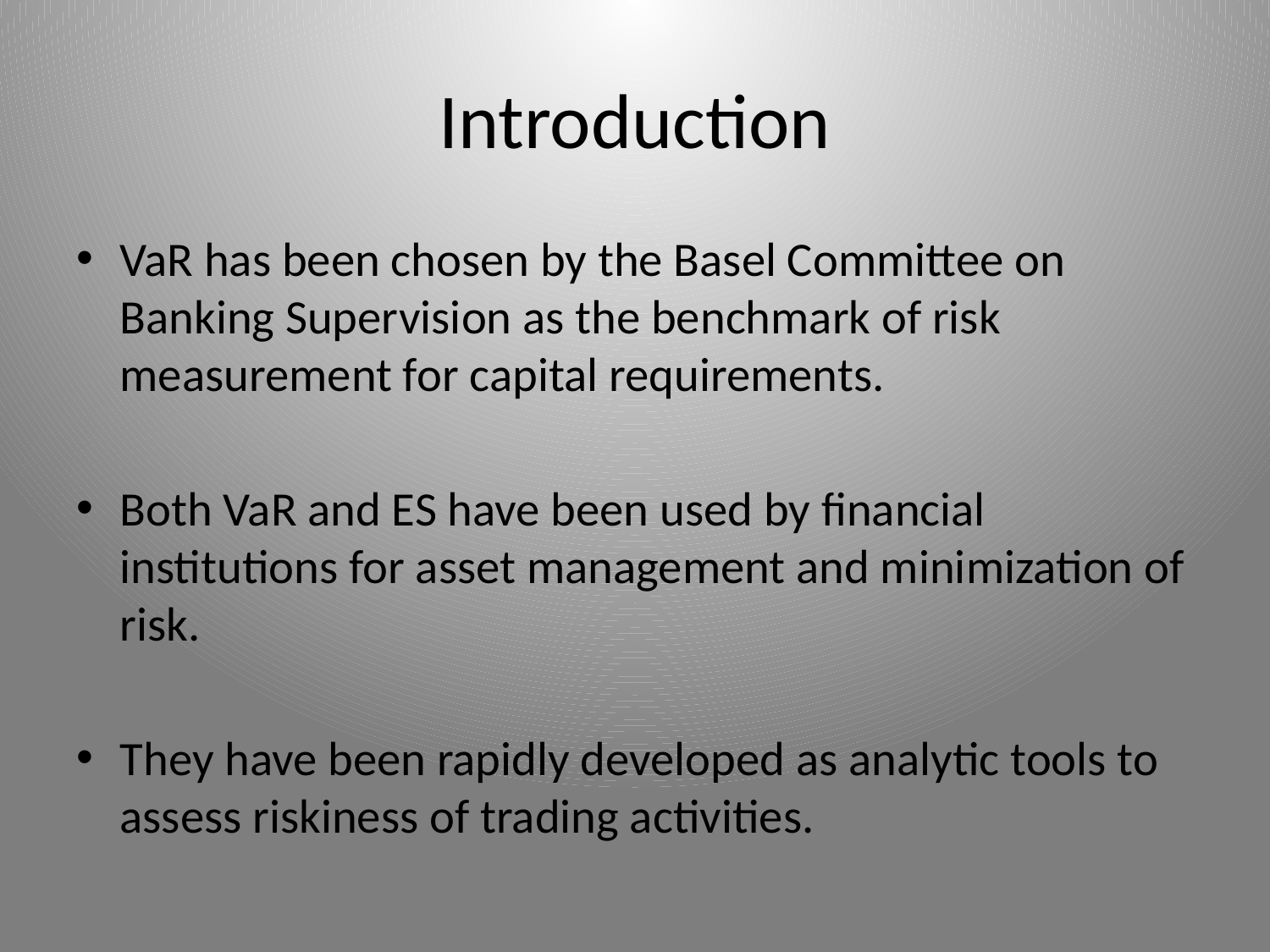

# Introduction
VaR has been chosen by the Basel Committee on Banking Supervision as the benchmark of risk measurement for capital requirements.

Both VaR and ES have been used by financial institutions for asset management and minimization of risk.

They have been rapidly developed as analytic tools to assess riskiness of trading activities.